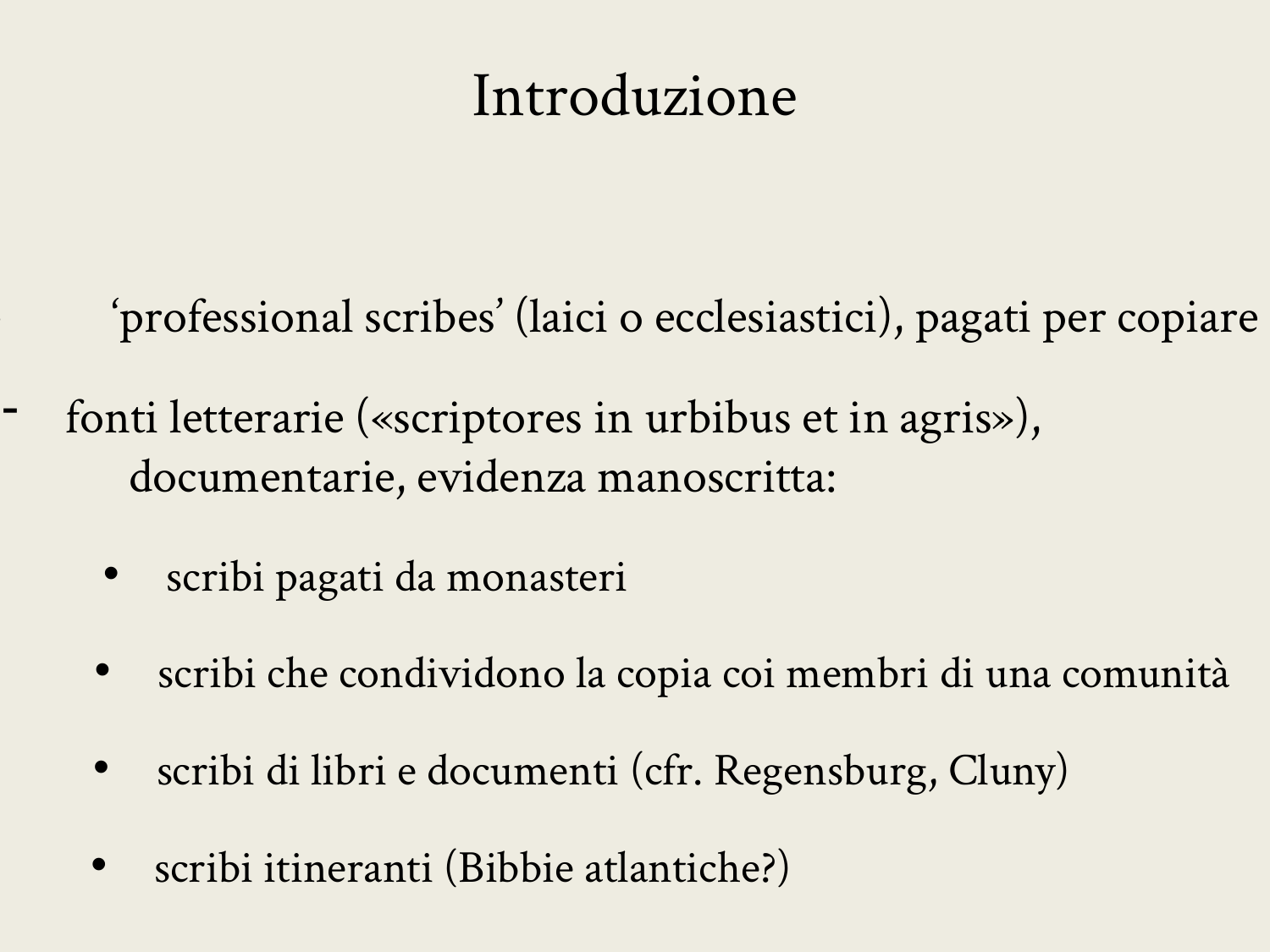

Introduzione
-	‘professional scribes’ (laici o ecclesiastici), pagati per copiare
fonti letterarie («scriptores in urbibus et in agris»),
	documentarie, evidenza manoscritta:
scribi pagati da monasteri
scribi che condividono la copia coi membri di una comunità
scribi di libri e documenti (cfr. Regensburg, Cluny)
scribi itineranti (Bibbie atlantiche?)